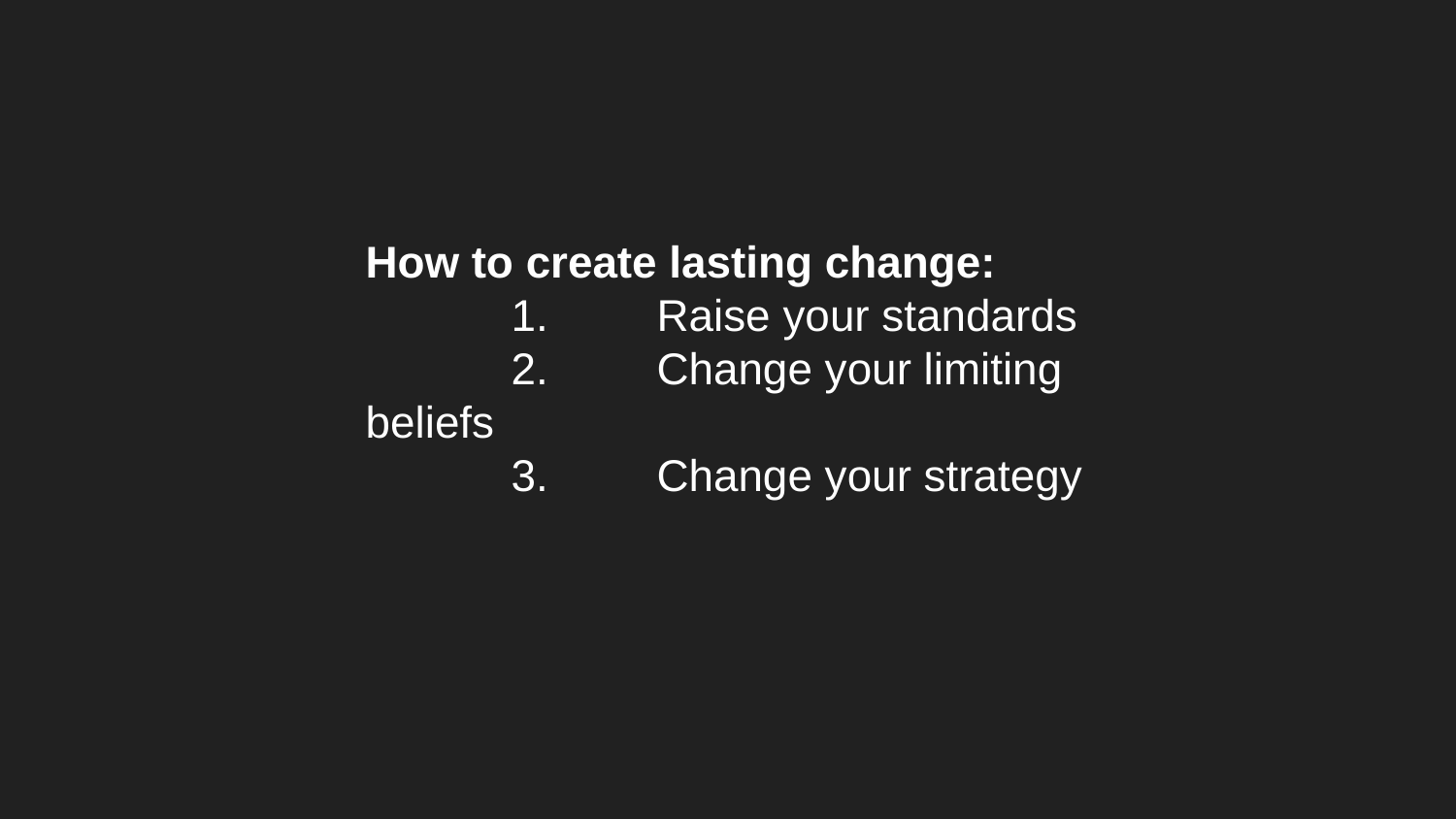

# How to create lasting change:
	1.	Raise your standards
	2.	Change your limiting beliefs
	3.	Change your strategy